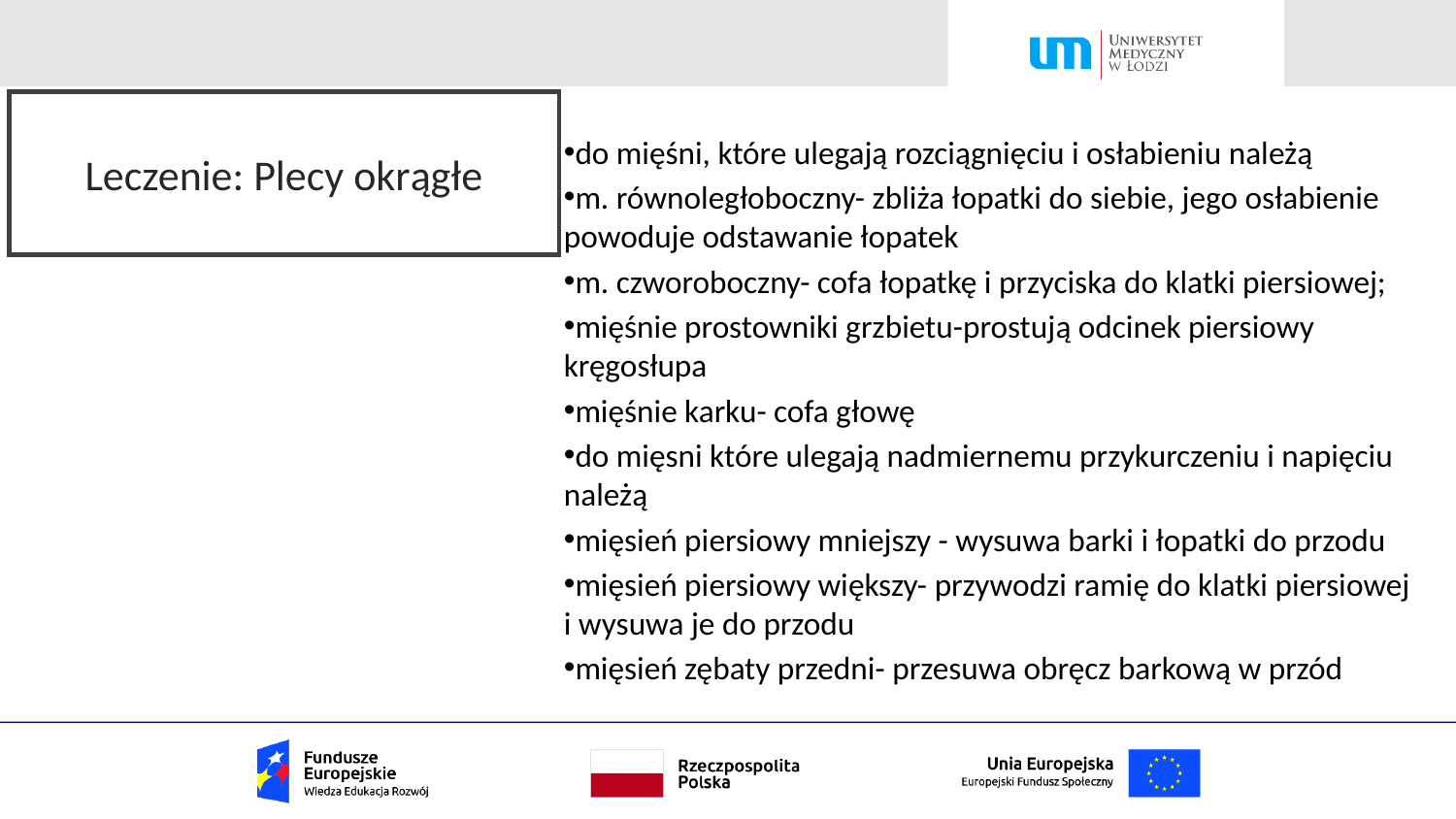

# Leczenie: Plecy okrągłe
do mięśni, które ulegają rozciągnięciu i osłabieniu należą
m. równoległoboczny- zbliża łopatki do siebie, jego osłabienie powoduje odstawanie łopatek
m. czworoboczny- cofa łopatkę i przyciska do klatki piersiowej;
mięśnie prostowniki grzbietu-prostują odcinek piersiowy kręgosłupa
mięśnie karku- cofa głowę
do mięsni które ulegają nadmiernemu przykurczeniu i napięciu należą
mięsień piersiowy mniejszy - wysuwa barki i łopatki do przodu
mięsień piersiowy większy- przywodzi ramię do klatki piersiowej i wysuwa je do przodu
mięsień zębaty przedni- przesuwa obręcz barkową w przód